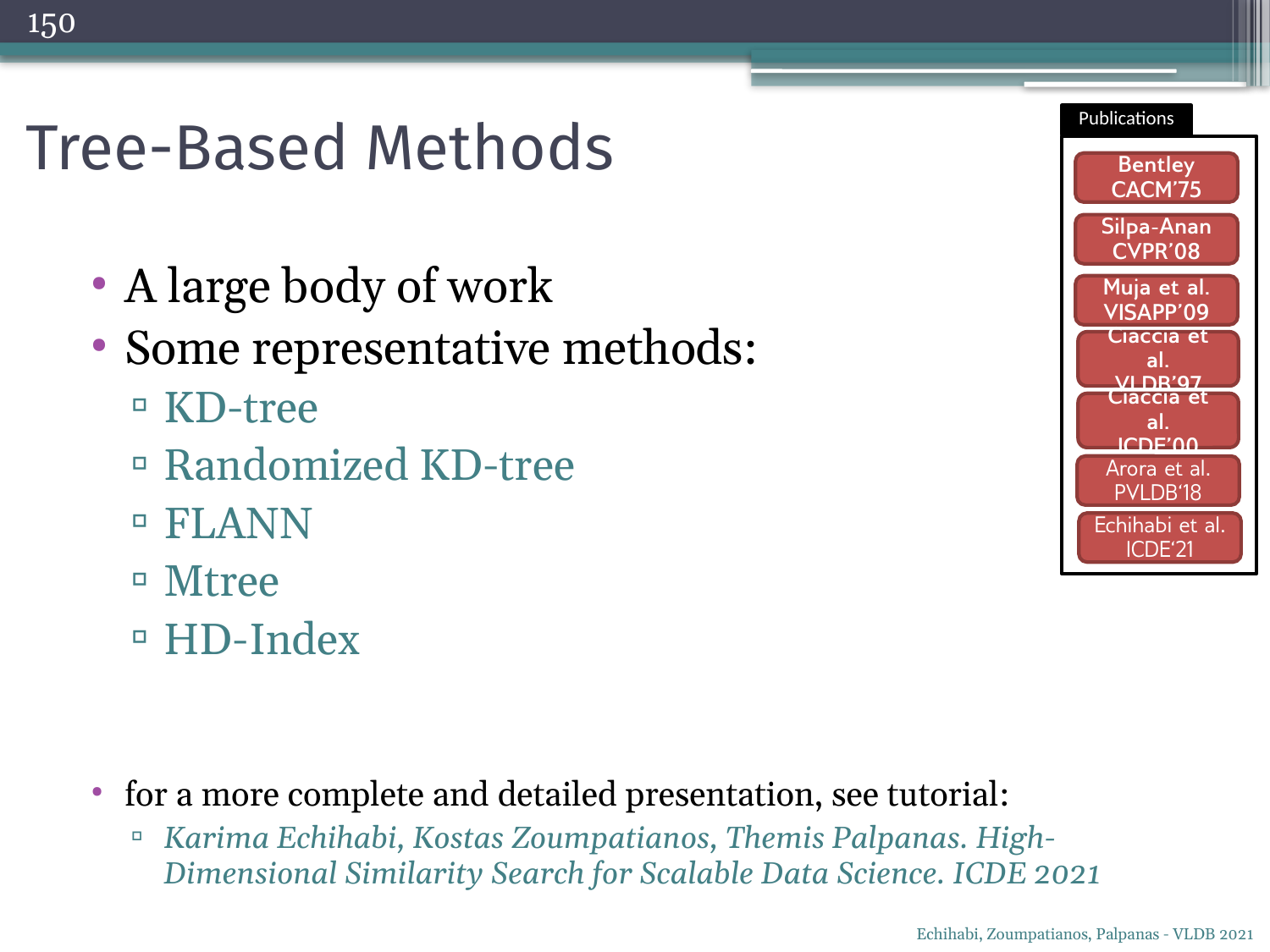

150
# Tree-Based Methods
Publications

Bentley
CACM’75
Silpa-Anan
CVPR’08
A large body of work
Some representative methods:
KD-tree
Randomized KD-tree
FLANN
Mtree
HD-Index

for a more complete and detailed presentation, see tutorial:
Karima Echihabi, Kostas Zoumpatianos, Themis Palpanas. High-Dimensional Similarity Search for Scalable Data Science. ICDE 2021

Muja et al.
VISAPP’09

Ciaccia et al.
VLDB’97

Ciaccia et al.
ICDE’00

Arora et al.
PVLDB‘18
Echihabi et al.
ICDE‘21
Echihabi, Zoumpatianos, Palpanas - VLDB 2021